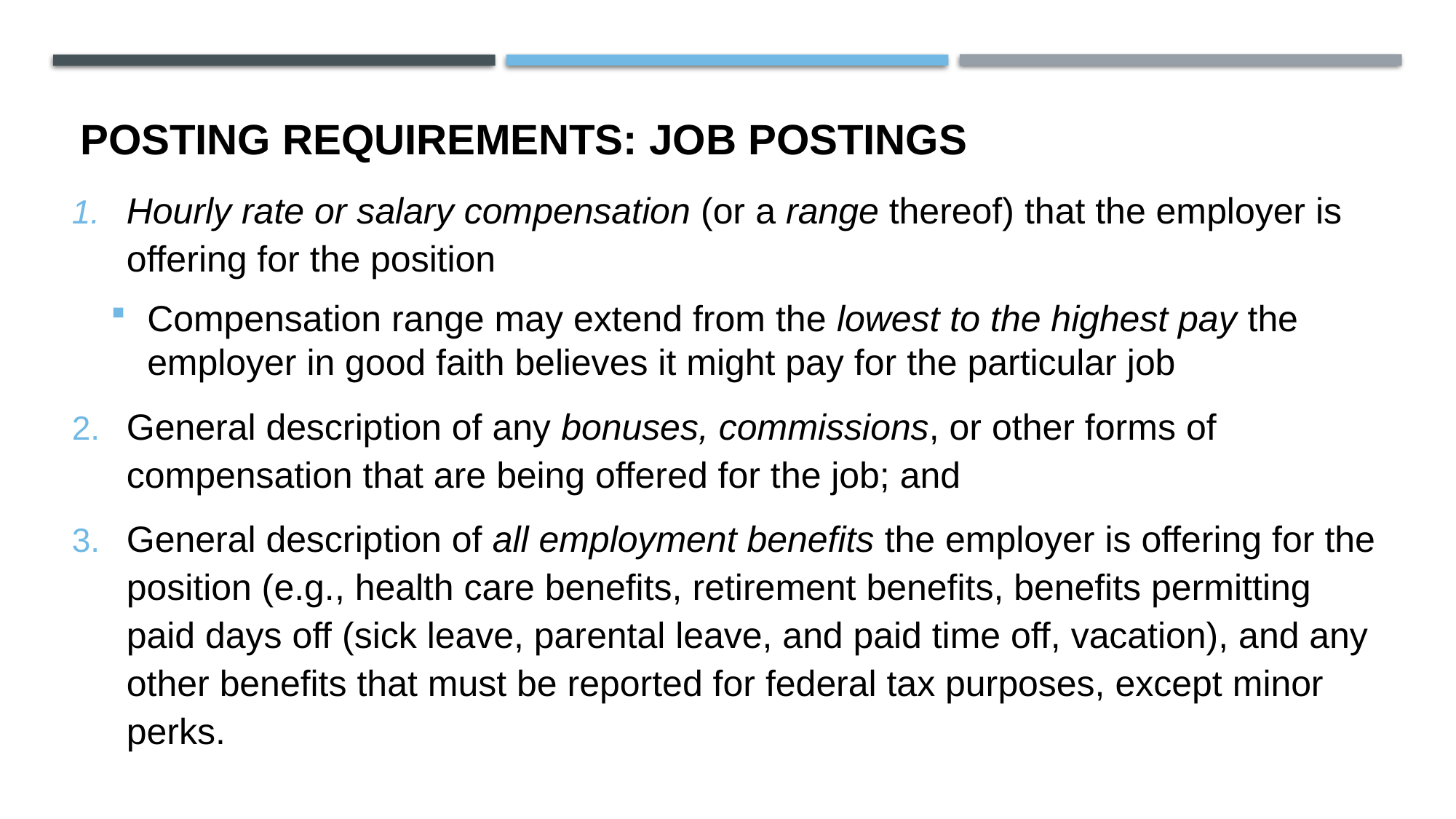

# Posting requirements: Job postings
Hourly rate or salary compensation (or a range thereof) that the employer is offering for the position
Compensation range may extend from the lowest to the highest pay the employer in good faith believes it might pay for the particular job
General description of any bonuses, commissions, or other forms of compensation that are being offered for the job; and
General description of all employment benefits the employer is offering for the position (e.g., health care benefits, retirement benefits, benefits permitting paid days off (sick leave, parental leave, and paid time off, vacation), and any other benefits that must be reported for federal tax purposes, except minor perks.